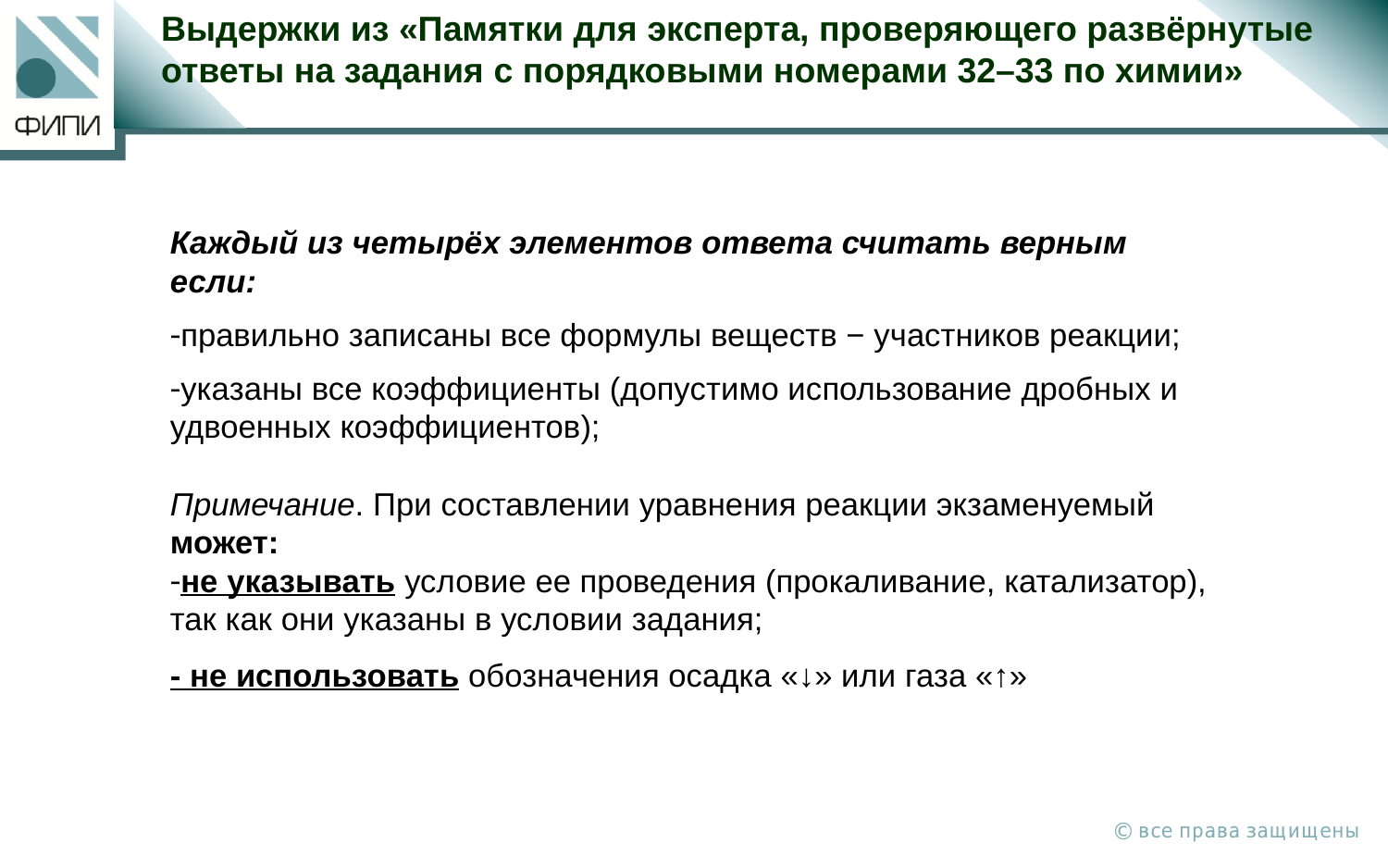

Выдержки из «Памятки для эксперта, проверяющего развёрнутые ответы на задания с порядковыми номерами 32–33 по химии»
Каждый из четырёх элементов ответа считать верным если:

правильно записаны все формулы веществ − участников реакции;

указаны все коэффициенты (допустимо использование дробных и удвоенных коэффициентов);

Примечание. При составлении уравнения реакции экзаменуемый может:
не указывать условие ее проведения (прокаливание, катализатор), так как они указаны в условии задания;

- не использовать обозначения осадка «↓» или газа «↑»